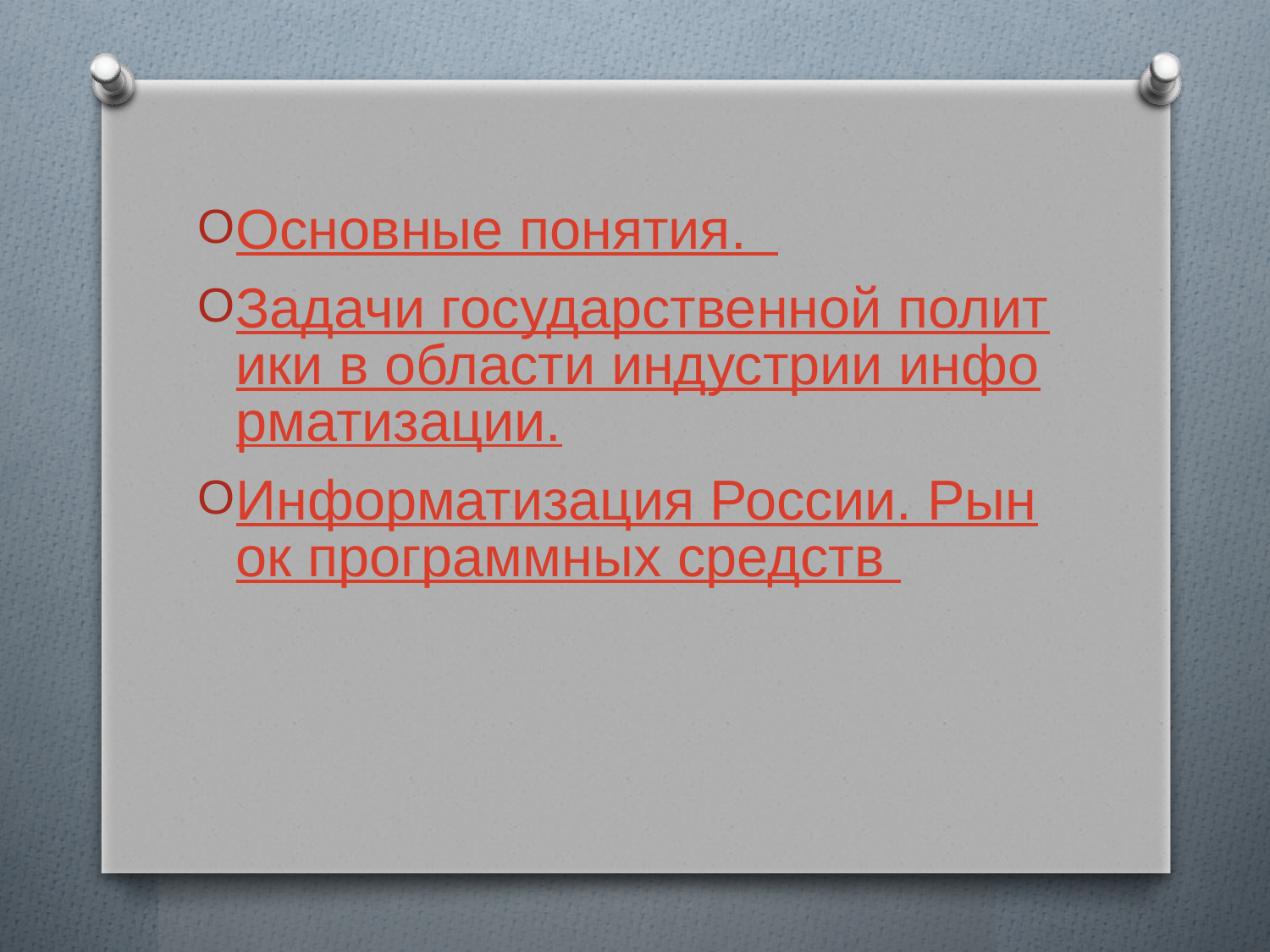

Основные понятия.
Задачи государственной политики в области индустрии информатизации.
Информатизация России. Рынок программных средств